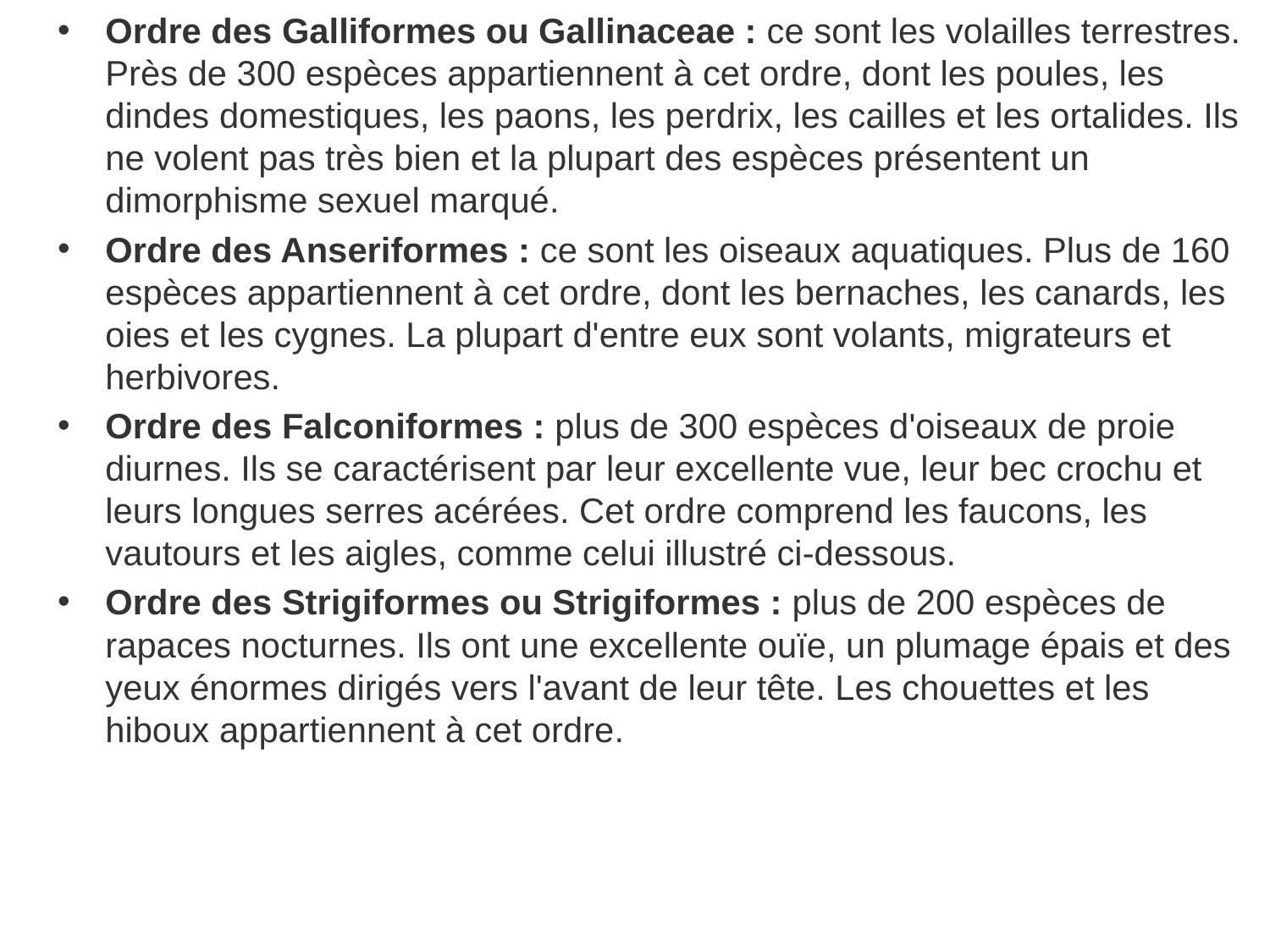

Ordre des Galliformes ou Gallinaceae : ce sont les volailles terrestres. Près de 300 espèces appartiennent à cet ordre, dont les poules, les dindes domestiques, les paons, les perdrix, les cailles et les ortalides. Ils ne volent pas très bien et la plupart des espèces présentent un dimorphisme sexuel marqué.
Ordre des Anseriformes : ce sont les oiseaux aquatiques. Plus de 160 espèces appartiennent à cet ordre, dont les bernaches, les canards, les oies et les cygnes. La plupart d'entre eux sont volants, migrateurs et herbivores.
Ordre des Falconiformes : plus de 300 espèces d'oiseaux de proie diurnes. Ils se caractérisent par leur excellente vue, leur bec crochu et leurs longues serres acérées. Cet ordre comprend les faucons, les vautours et les aigles, comme celui illustré ci-dessous.
Ordre des Strigiformes ou Strigiformes : plus de 200 espèces de rapaces nocturnes. Ils ont une excellente ouïe, un plumage épais et des yeux énormes dirigés vers l'avant de leur tête. Les chouettes et les hiboux appartiennent à cet ordre.